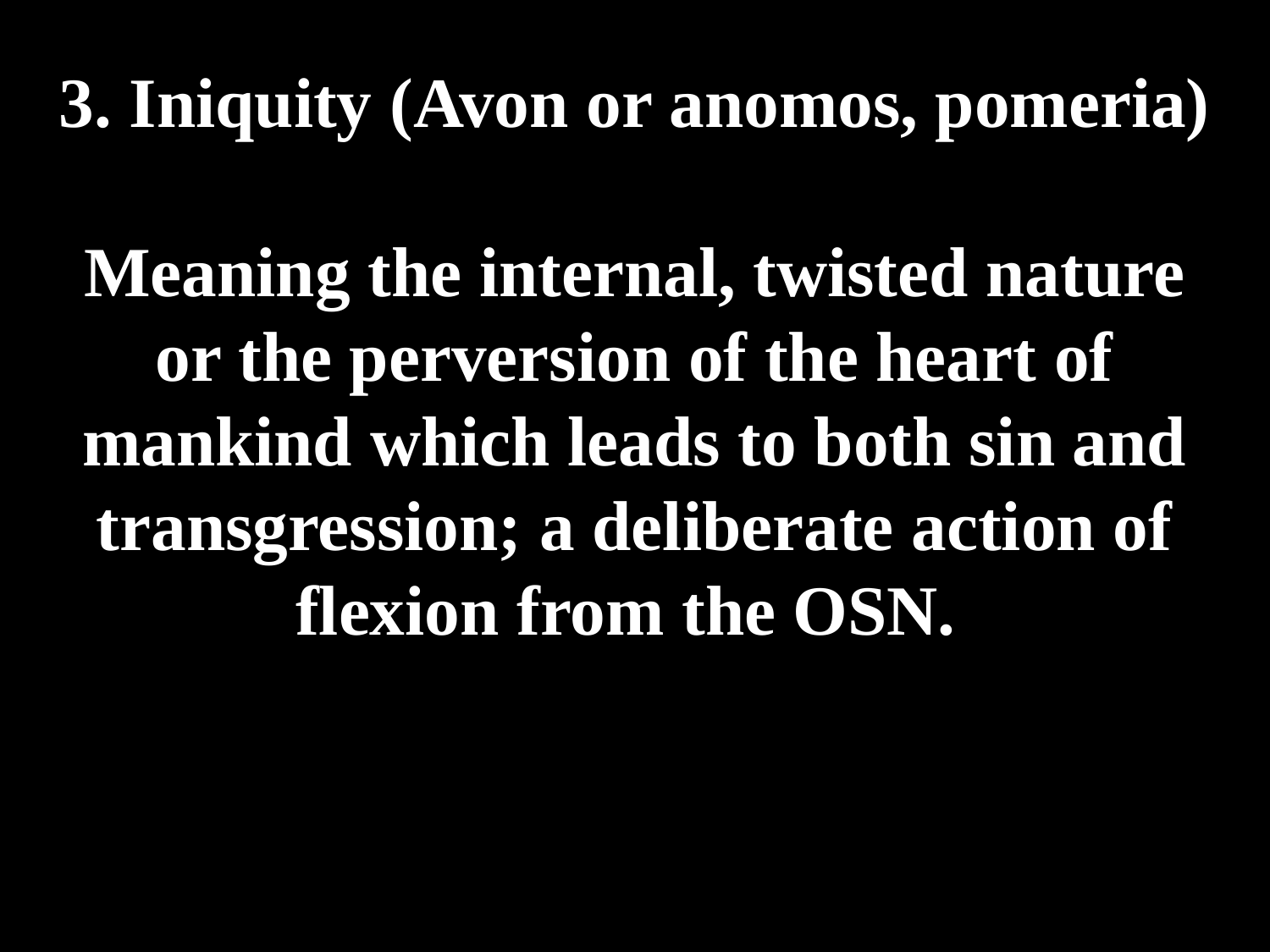

# 3. Iniquity (Avon or anomos, pomeria) Meaning the internal, twisted nature or the perversion of the heart of mankind which leads to both sin and transgression; a deliberate action of flexion from the OSN.